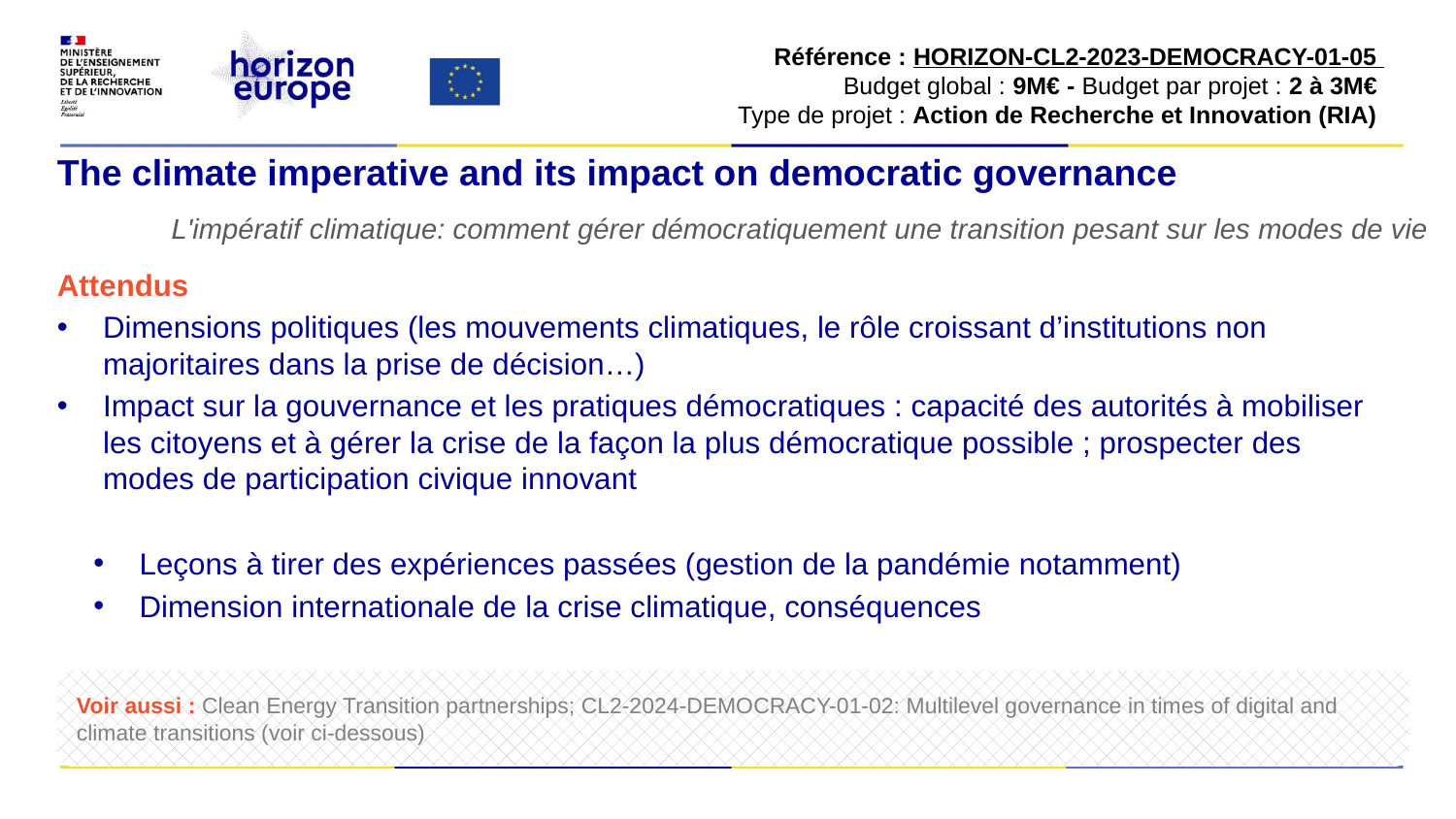

Référence : HORIZON-CL2-2023-DEMOCRACY-01-05
Budget global : 9M€ - Budget par projet : 2 à 3M€
Type de projet : Action de Recherche et Innovation (RIA)

# The climate imperative and its impact on democratic governance
L'impératif climatique: comment gérer démocratiquement une transition pesant sur les modes de vie

Attendus
Dimensions politiques (les mouvements climatiques, le rôle croissant d’institutions non majoritaires dans la prise de décision…)
Impact sur la gouvernance et les pratiques démocratiques : capacité des autorités à mobiliser les citoyens et à gérer la crise de la façon la plus démocratique possible ; prospecter des modes de participation civique innovant

Leçons à tirer des expériences passées (gestion de la pandémie notamment)
Dimension internationale de la crise climatique, conséquences

Voir aussi : Clean Energy Transition partnerships; CL2-2024-DEMOCRACY-01-02: Multilevel governance in times of digital and climate transitions (voir ci-dessous)